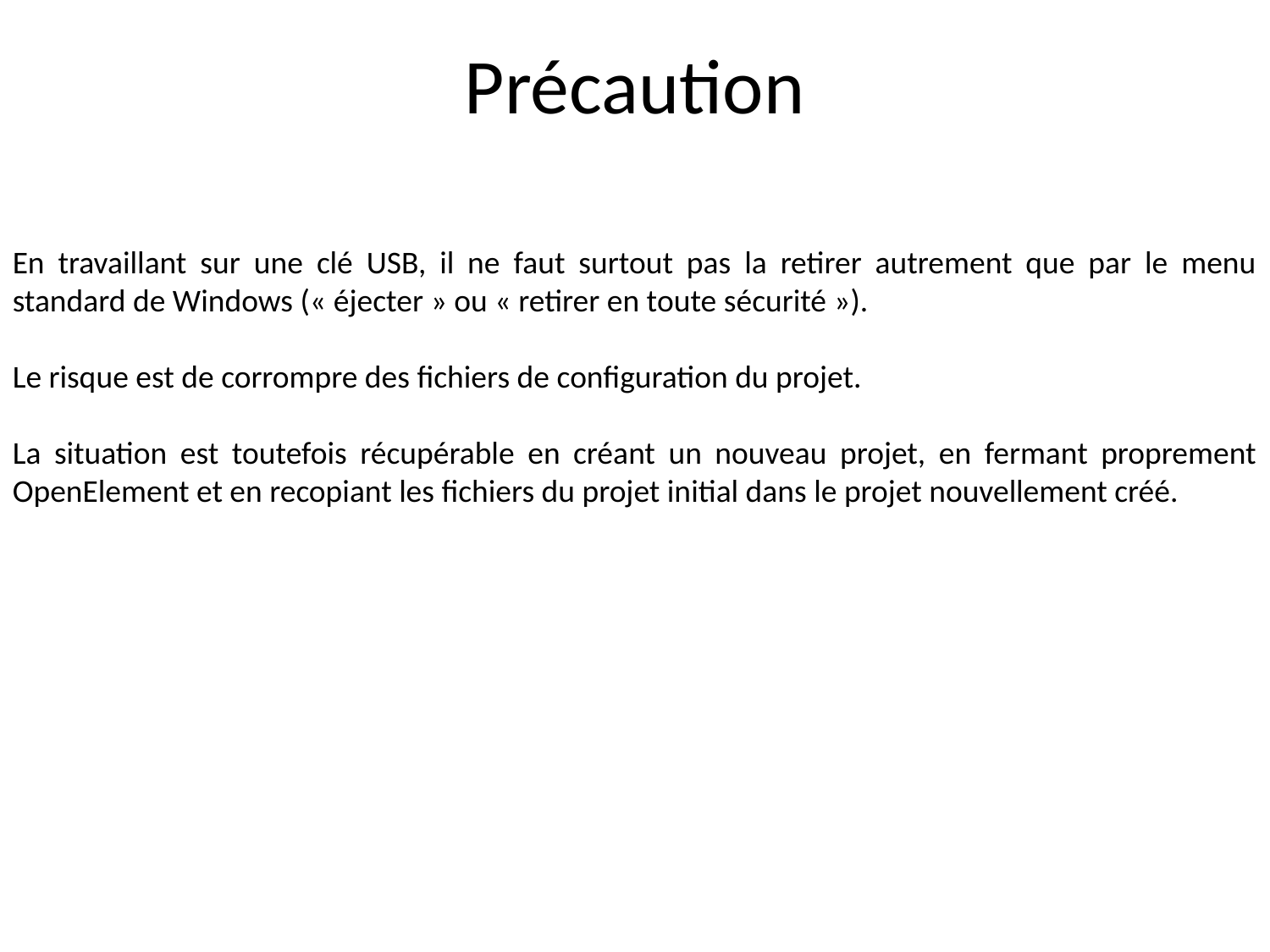

Précaution
En travaillant sur une clé USB, il ne faut surtout pas la retirer autrement que par le menu standard de Windows (« éjecter » ou « retirer en toute sécurité »).

Le risque est de corrompre des fichiers de configuration du projet.

La situation est toutefois récupérable en créant un nouveau projet, en fermant proprement OpenElement et en recopiant les fichiers du projet initial dans le projet nouvellement créé.